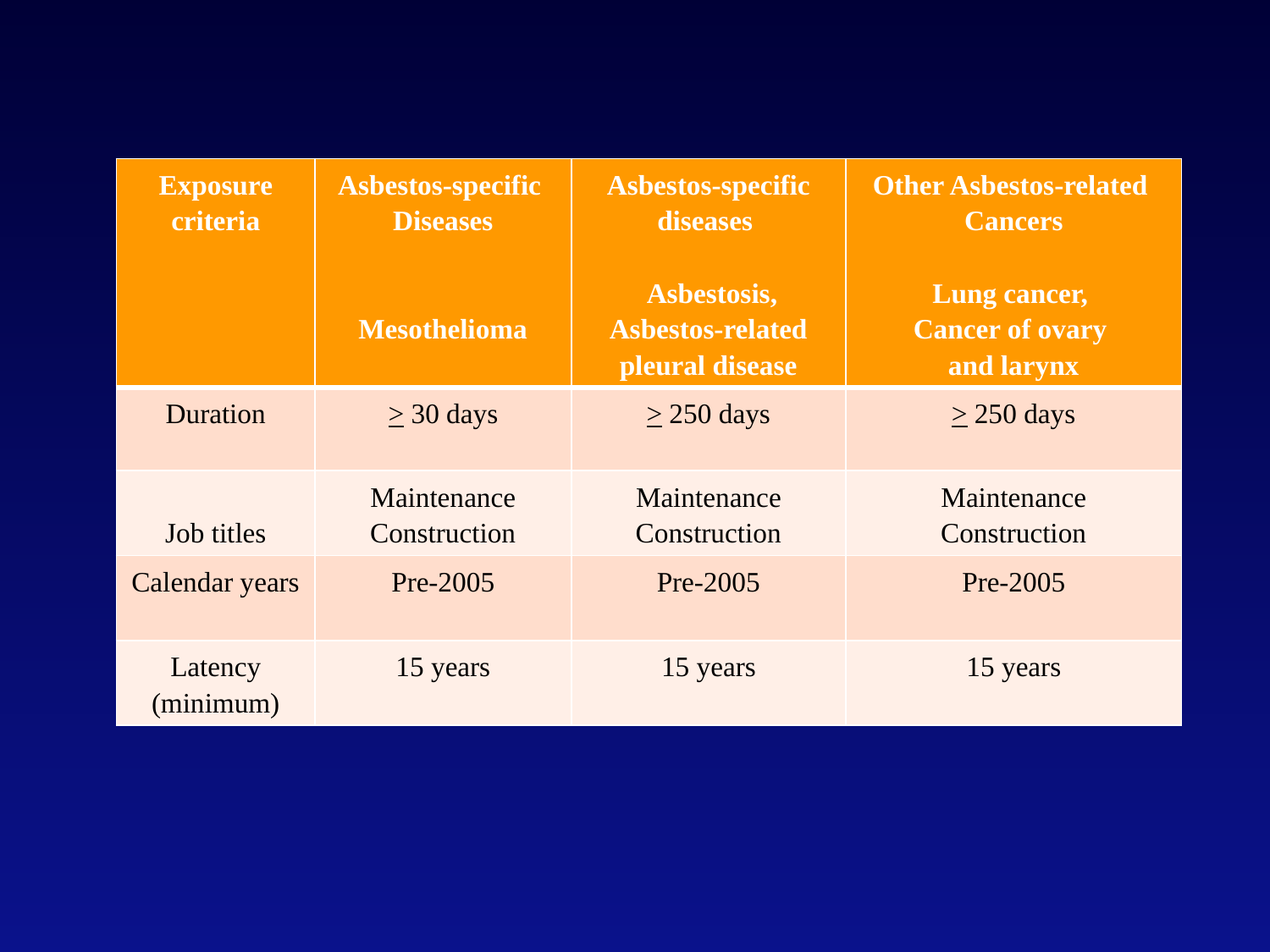

| Exposure criteria | Asbestos-specific Diseases     Mesothelioma | Asbestos-specific diseases   Asbestosis, Asbestos-related pleural disease | Other Asbestos-related Cancers   Lung cancer, Cancer of ovary and larynx |
| --- | --- | --- | --- |
| Duration | > 30 days | > 250 days | > 250 days |
| Job titles | Maintenance Construction | Maintenance Construction | Maintenance Construction |
| Calendar years | Pre-2005 | Pre-2005 | Pre-2005 |
| Latency (minimum) | 15 years | 15 years | 15 years |